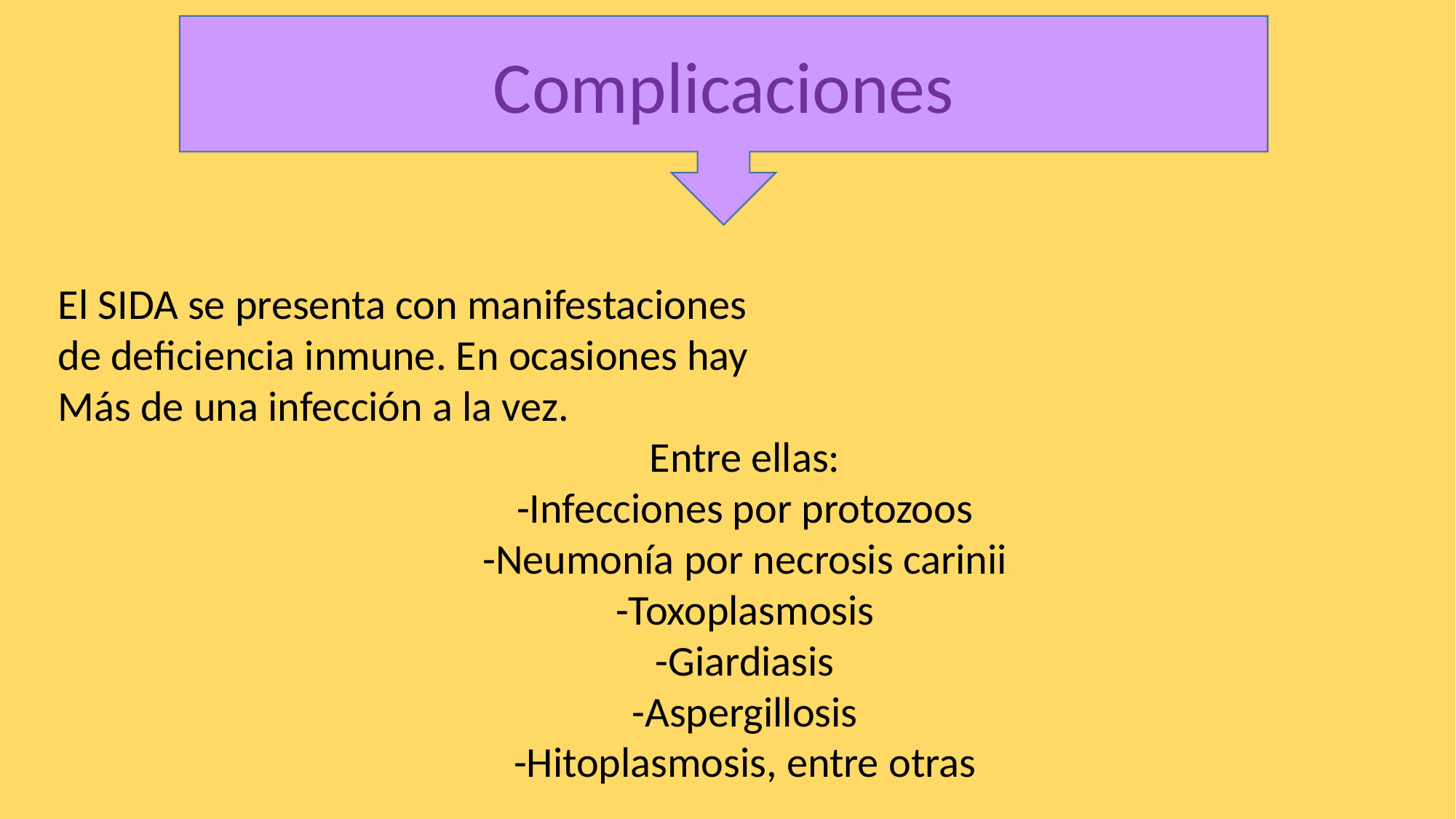

Complicaciones
El SIDA se presenta con manifestaciones
de deficiencia inmune. En ocasiones hay
Más de una infección a la vez.
Entre ellas:
-Infecciones por protozoos
-Neumonía por necrosis carinii
-Toxoplasmosis
-Giardiasis
-Aspergillosis
-Hitoplasmosis, entre otras